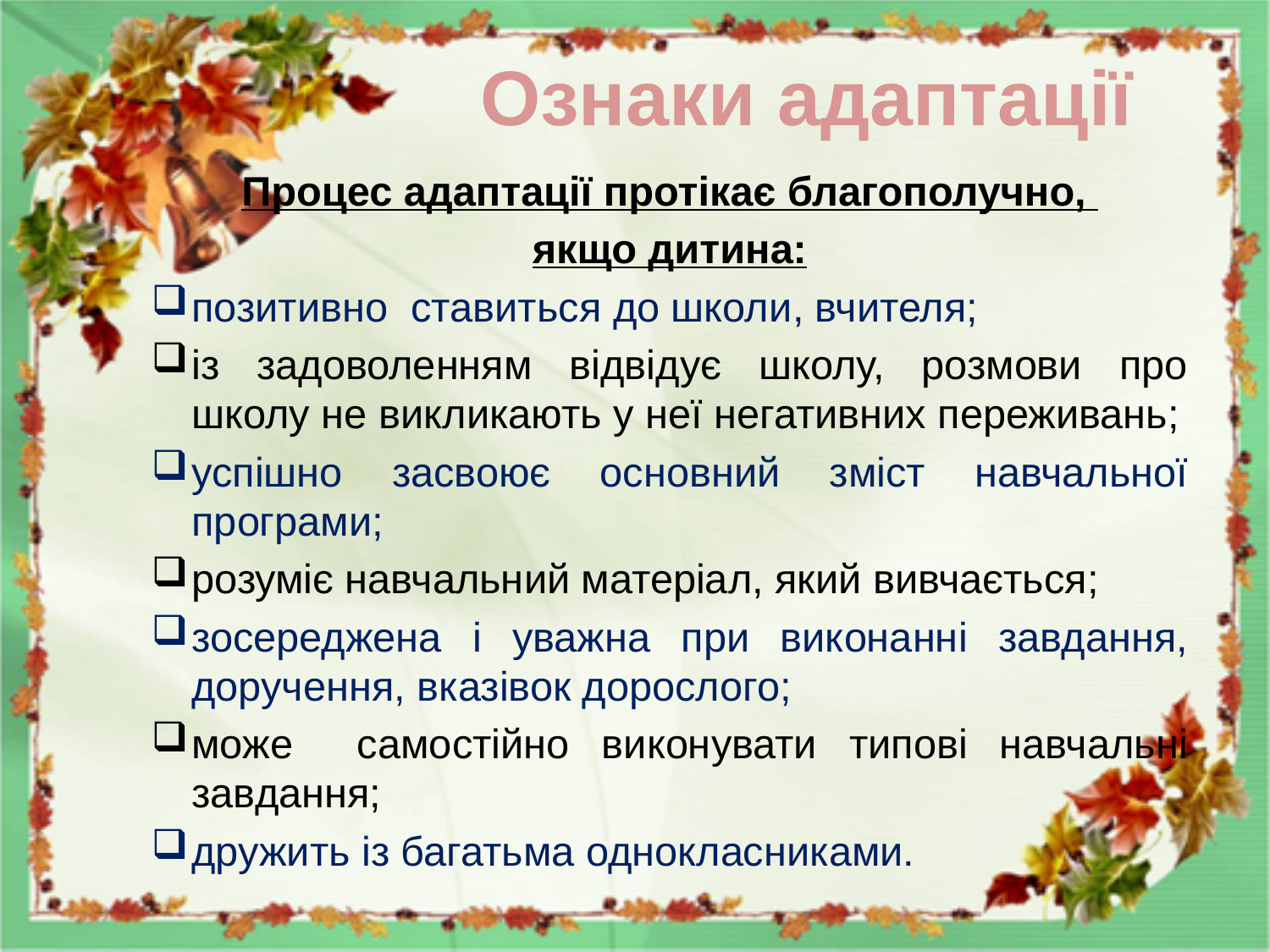

# Ознаки адаптації
Процес адаптації протікає благополучно,
якщо дитина:
позитивно  ставиться до школи, вчителя;
із задоволенням відвідує школу, розмови про школу не викликають у неї негативних переживань;
успішно засвоює основний зміст навчальної програми;
розуміє навчальний матеріал, який вивчається;
зосереджена і уважна при виконанні завдання, доручення, вказівок дорослого;
може  самостійно виконувати типові навчальні завдання;
дружить із багатьма однокласниками.